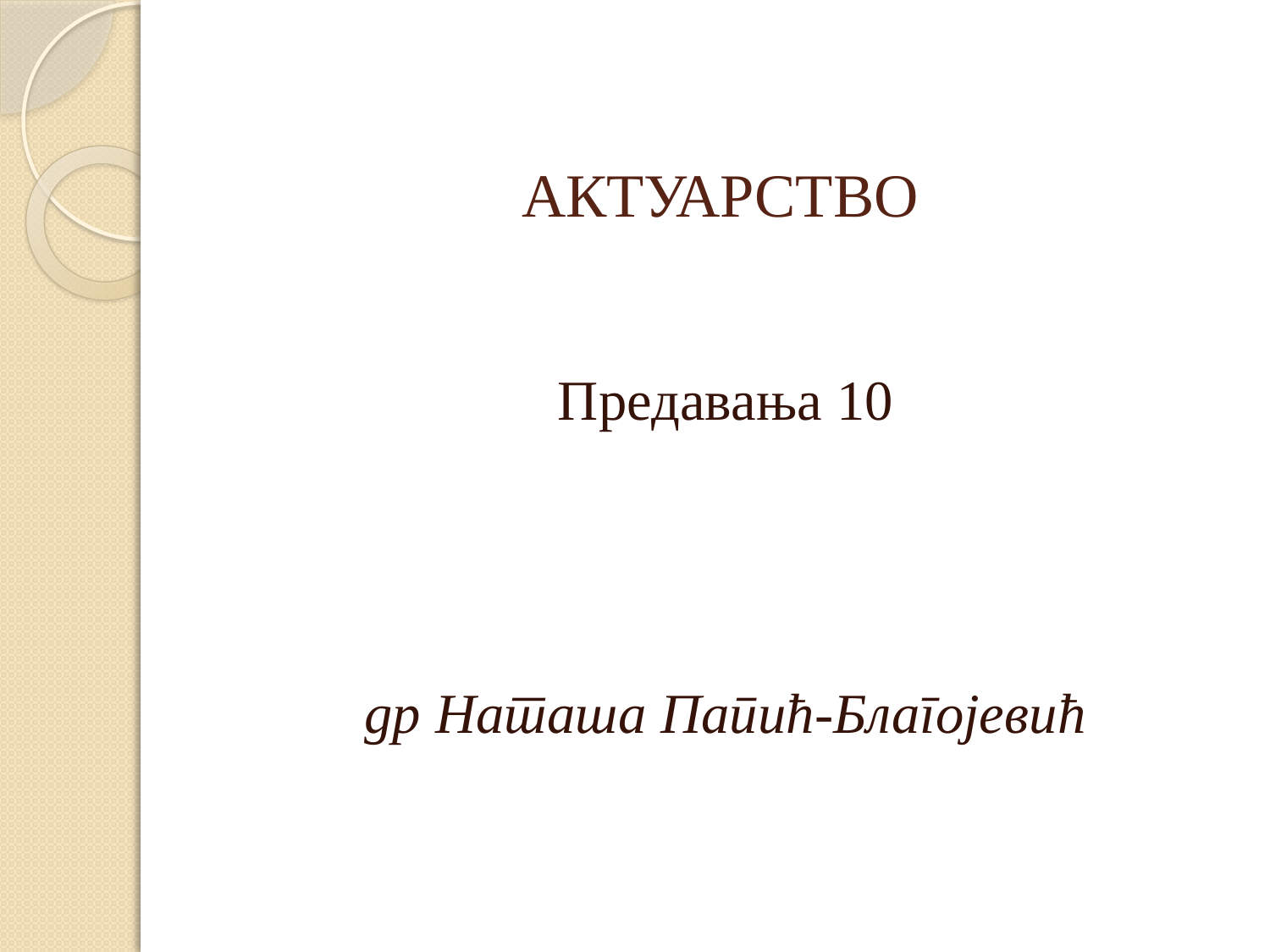

# АКТУАРСТВО

Предавања 10

др Наташа Папић-Благојевић